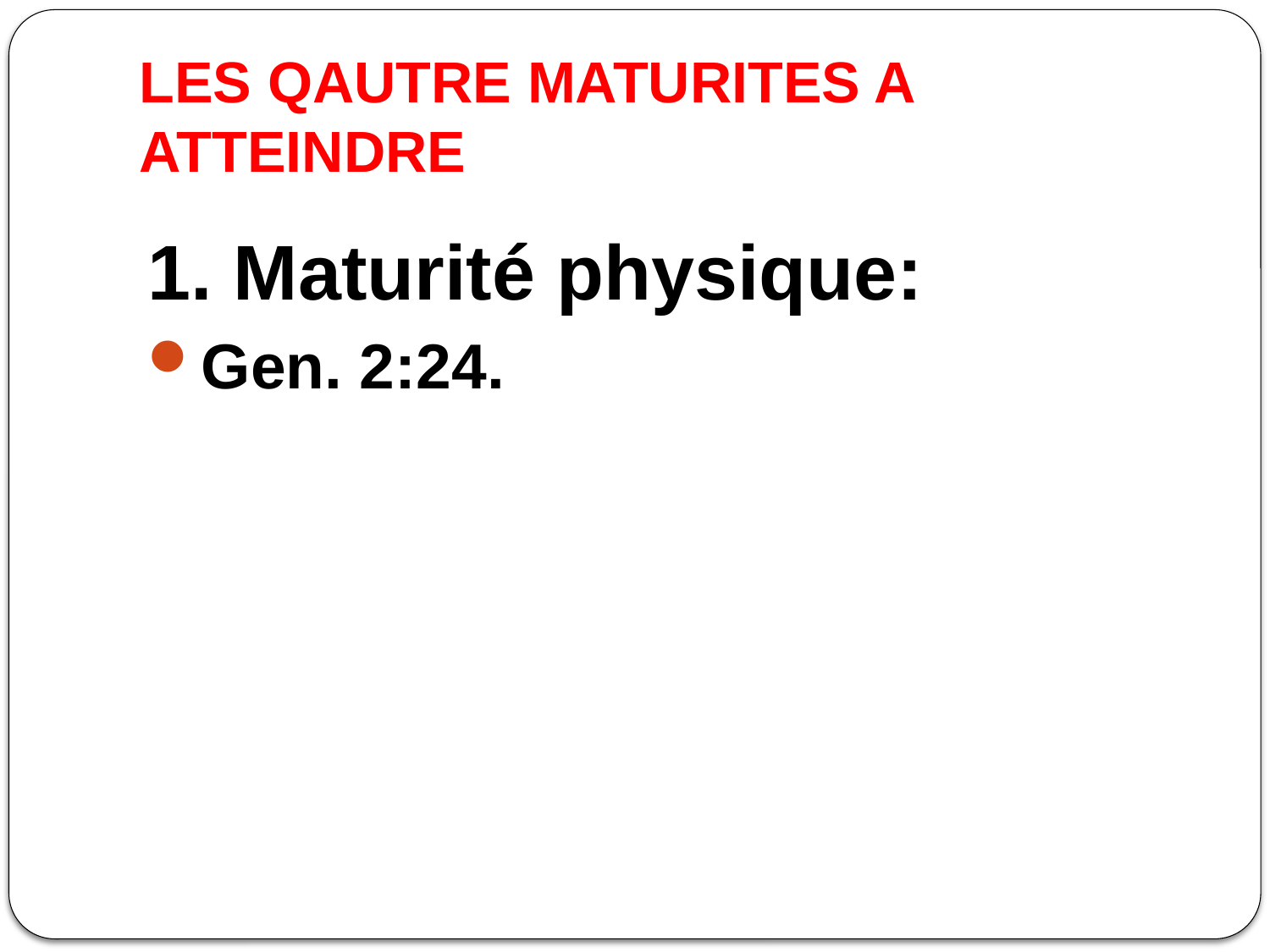

# LES QAUTRE MATURITES A ATTEINDRE
1. Maturité physique:
Gen. 2:24.